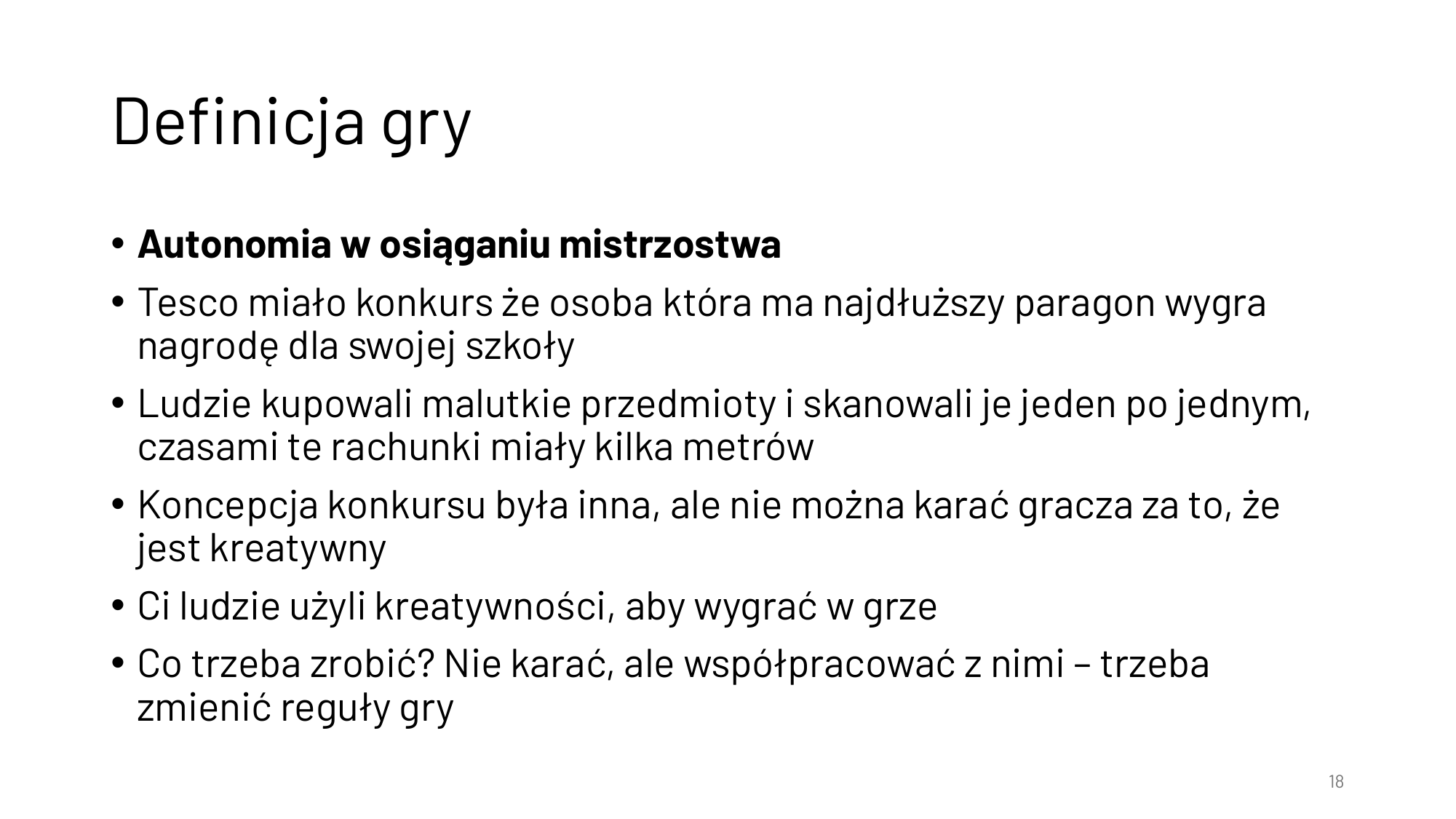

# Definicja gry
Autonomia w osiąganiu mistrzostwa
Tesco miało konkurs że osoba która ma najdłuższy paragon wygra nagrodę dla swojej szkoły
Ludzie kupowali malutkie przedmioty i skanowali je jeden po jednym, czasami te rachunki miały kilka metrów
Koncepcja konkursu była inna, ale nie można karać gracza za to, że jest kreatywny
Ci ludzie użyli kreatywności, aby wygrać w grze
Co trzeba zrobić? Nie karać, ale współpracować z nimi – trzeba zmienić reguły gry
18